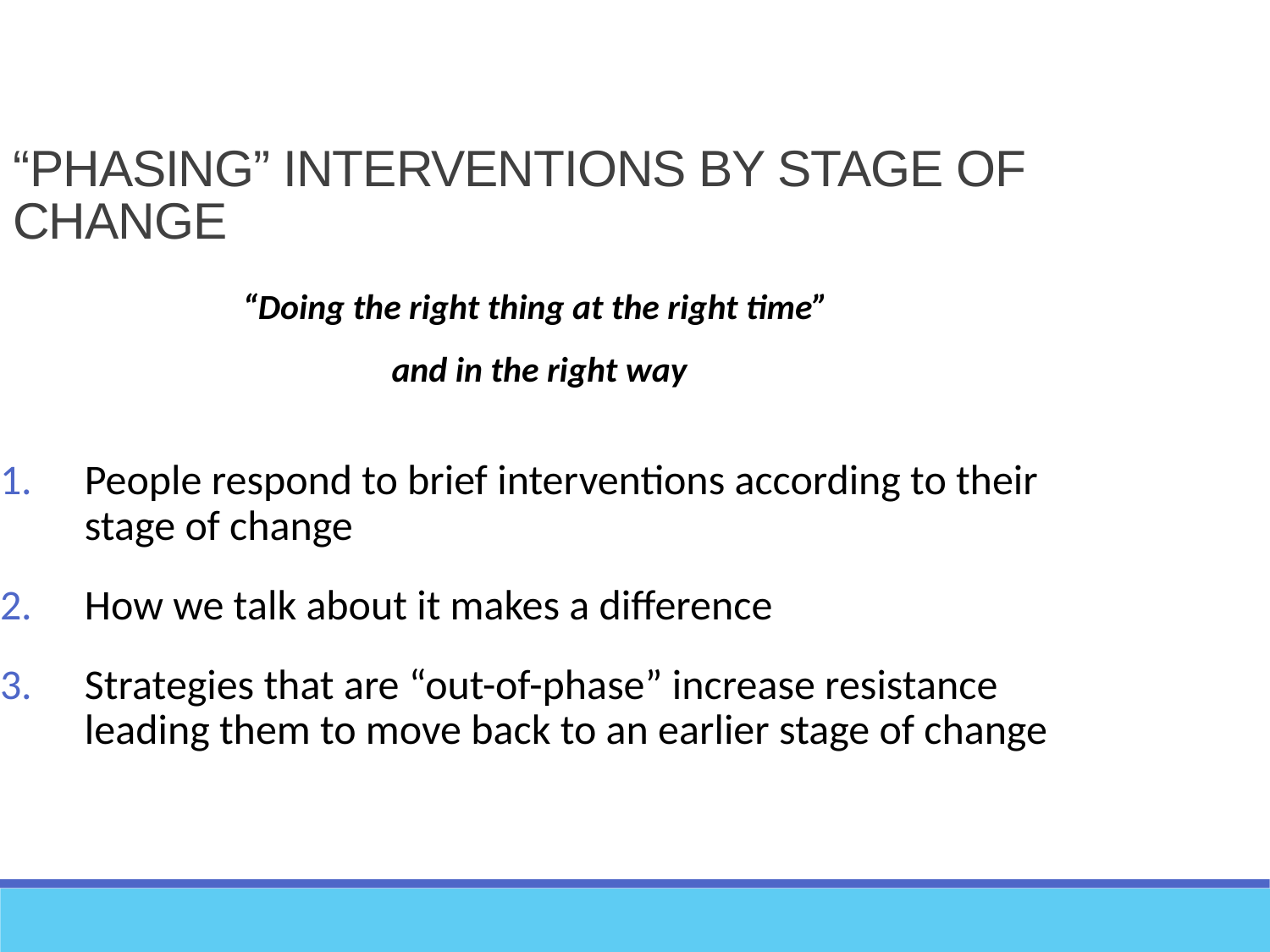

“PHASING” INTERVENTIONS BY STAGE OF CHANGE
“Doing the right thing at the right time”
and in the right way

People respond to brief interventions according to their stage of change
How we talk about it makes a difference
Strategies that are “out-of-phase” increase resistance leading them to move back to an earlier stage of change